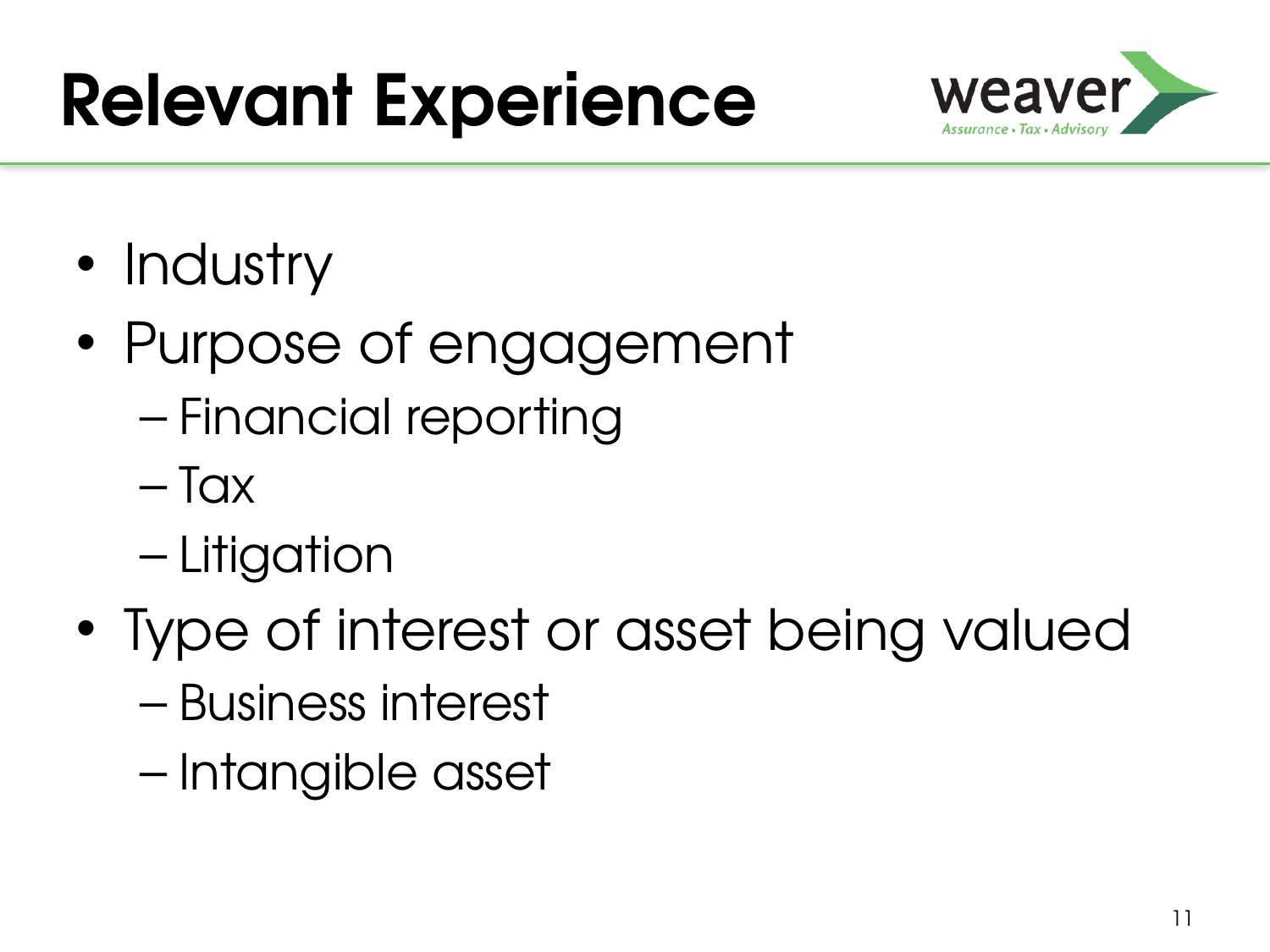

# Relevant Experience
Industry
Purpose of engagement
Financial reporting
Tax
Litigation
Type of interest or asset being valued
Business interest
Intangible asset

11